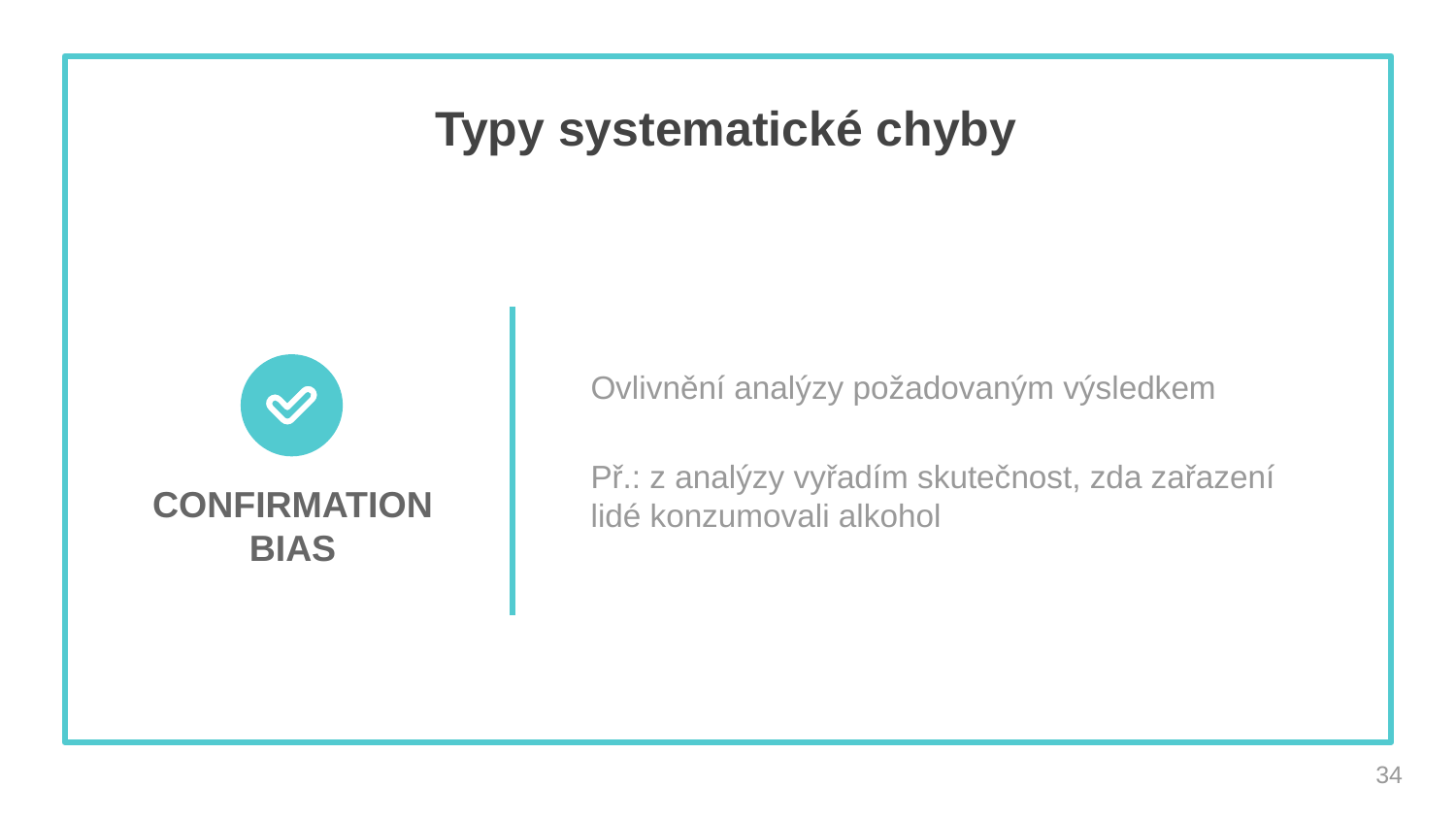

# Typy systematické chyby

Ovlivnění analýzy požadovaným výsledkem

Př.: z analýzy vyřadím skutečnost, zda zařazení lidé konzumovali alkohol
ZÁKLADY MEDICÍNY
ZÁKLADY TECHNOLOGIE

„Mohou se mi geneticky modifikované potraviny dostat do DNA?“
„Je lepší bílý jogurt, který je v kelímku pevný, nebo ten, který teče?“
CONFIRMATION
BIAS
34